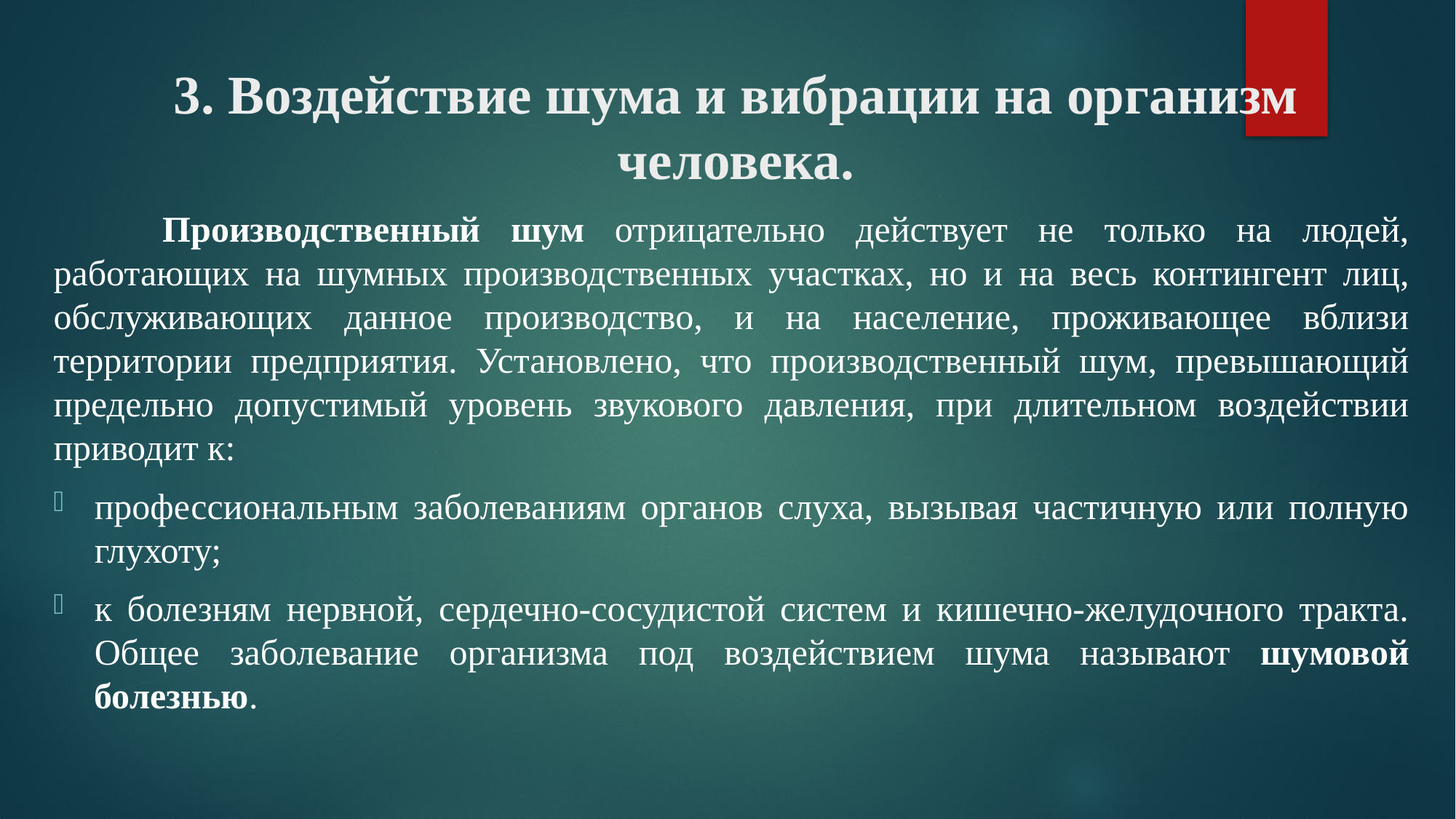

# 3. Воздействие шума и вибрации на организм человека.
	Производственный шум отрицательно действует не только на людей, работающих на шумных производственных участках, но и на весь контингент лиц, обслуживающих данное производство, и на население, проживающее вблизи территории предприятия. Установлено, что производственный шум, превышающий предельно допустимый уровень звукового давления, при длительном воздействии приводит к:
профессиональным заболеваниям органов слуха, вызывая частичную или полную глухоту;
к болезням нервной, сердечно-сосудистой систем и кишечно-желудочного тракта. Oбщее заболевание организма под воздействием шума называют шумовой болезнью.